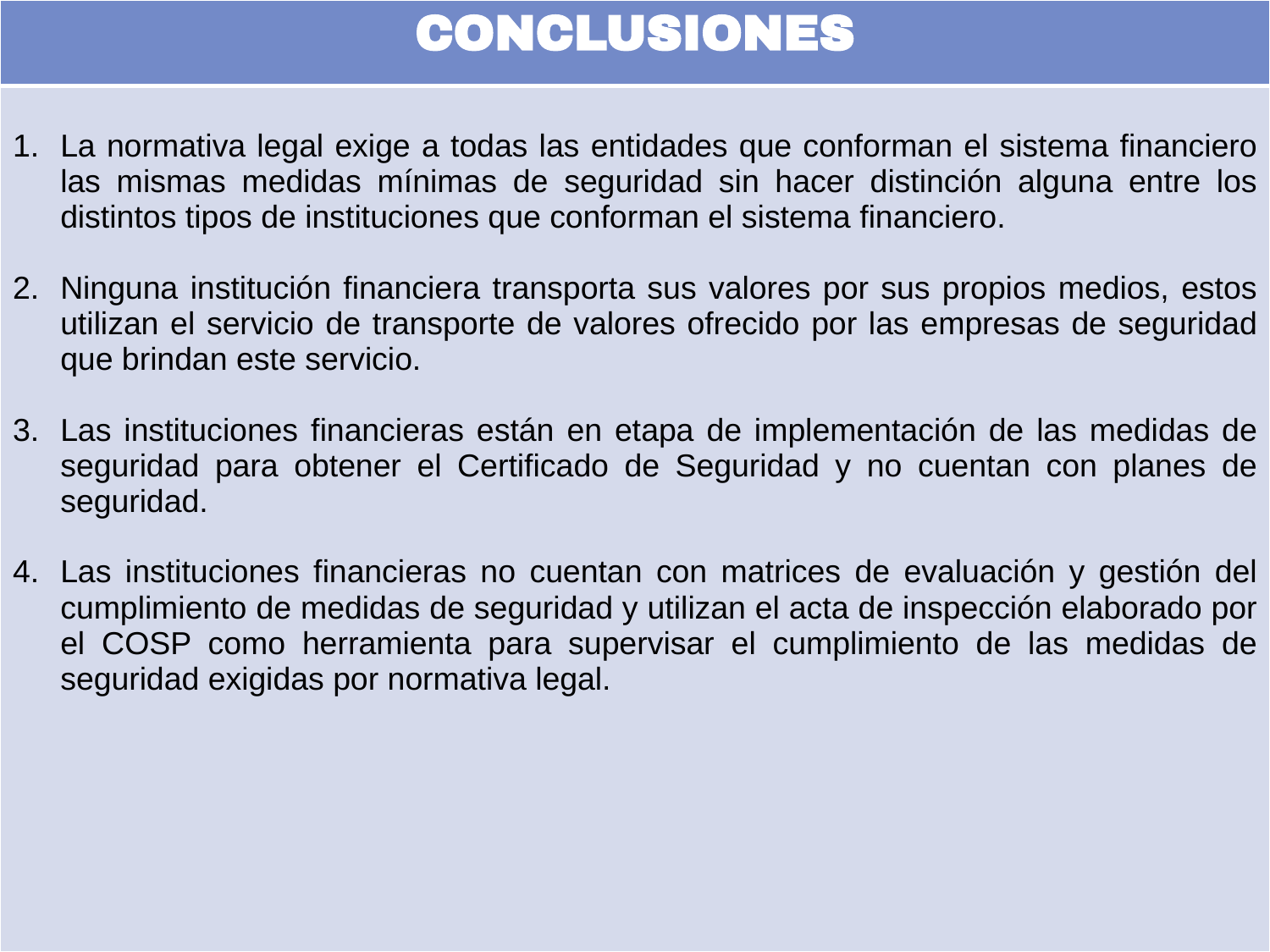

| CONCLUSIONES |
| --- |
| La normativa legal exige a todas las entidades que conforman el sistema financiero las mismas medidas mínimas de seguridad sin hacer distinción alguna entre los distintos tipos de instituciones que conforman el sistema financiero. Ninguna institución financiera transporta sus valores por sus propios medios, estos utilizan el servicio de transporte de valores ofrecido por las empresas de seguridad que brindan este servicio. Las instituciones financieras están en etapa de implementación de las medidas de seguridad para obtener el Certificado de Seguridad y no cuentan con planes de seguridad. Las instituciones financieras no cuentan con matrices de evaluación y gestión del cumplimiento de medidas de seguridad y utilizan el acta de inspección elaborado por el COSP como herramienta para supervisar el cumplimiento de las medidas de seguridad exigidas por normativa legal. |